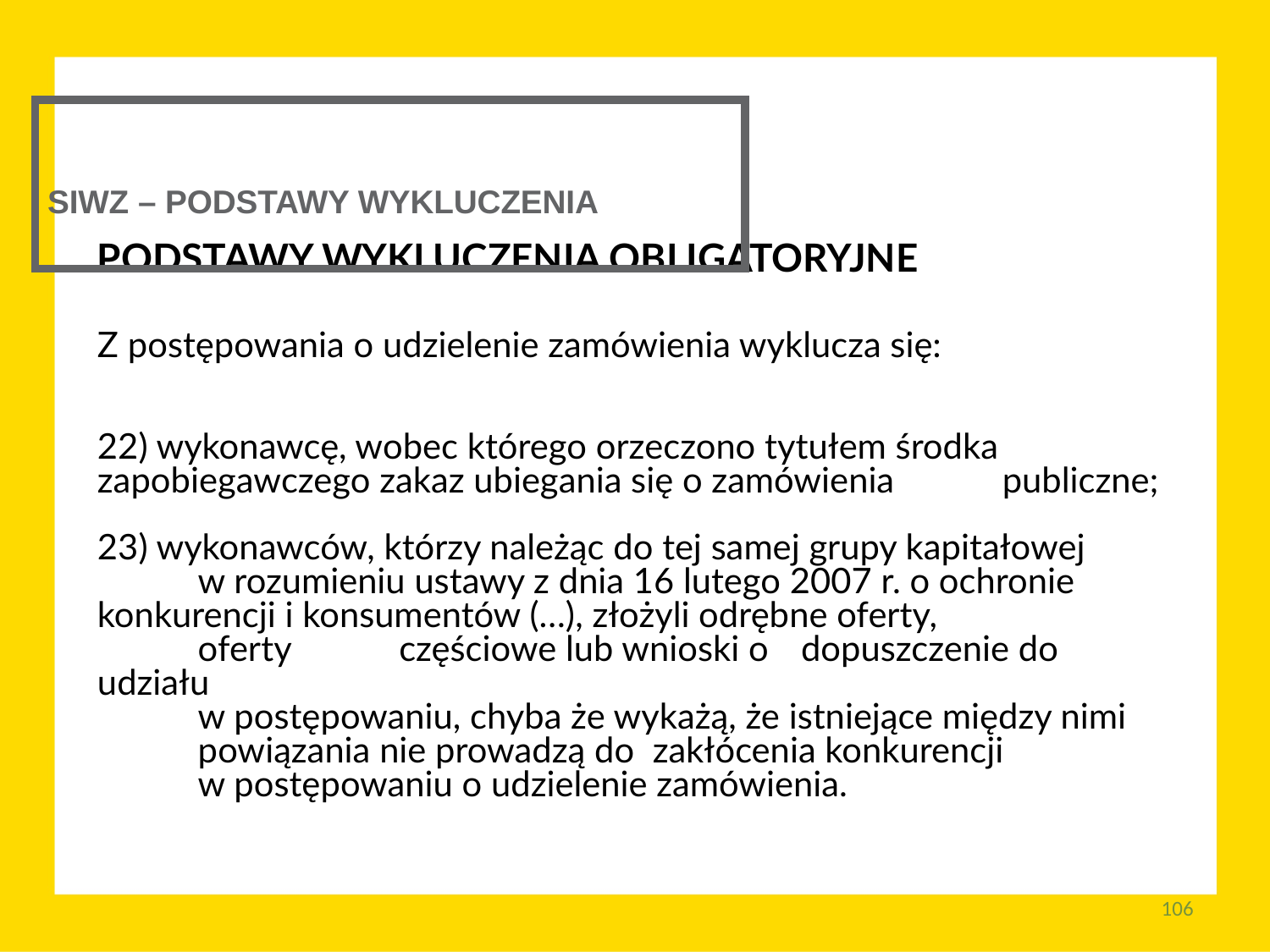

SIWZ – PODSTAWY WYKLUCZENIA

PODSTAWY WYKLUCZENIA OBLIGATORYJNE

Z postępowania o udzielenie zamówienia wyklucza się:
22) wykonawcę, wobec którego orzeczono tytułem środka 	zapobiegawczego zakaz ubiegania się o zamówienia 	publiczne;
23) wykonawców, którzy należąc do tej samej grupy kapitałowej
	w rozumieniu ustawy z dnia 16 lutego 2007 r. o ochronie 	konkurencji i konsumentów (…), złożyli odrębne oferty,
	oferty 	częściowe lub wnioski o 	dopuszczenie do udziału
	w postępowaniu, chyba że wykażą, że istniejące między nimi 	powiązania nie prowadzą do  zakłócenia konkurencji
	w postępowaniu o udzielenie zamówienia.
106